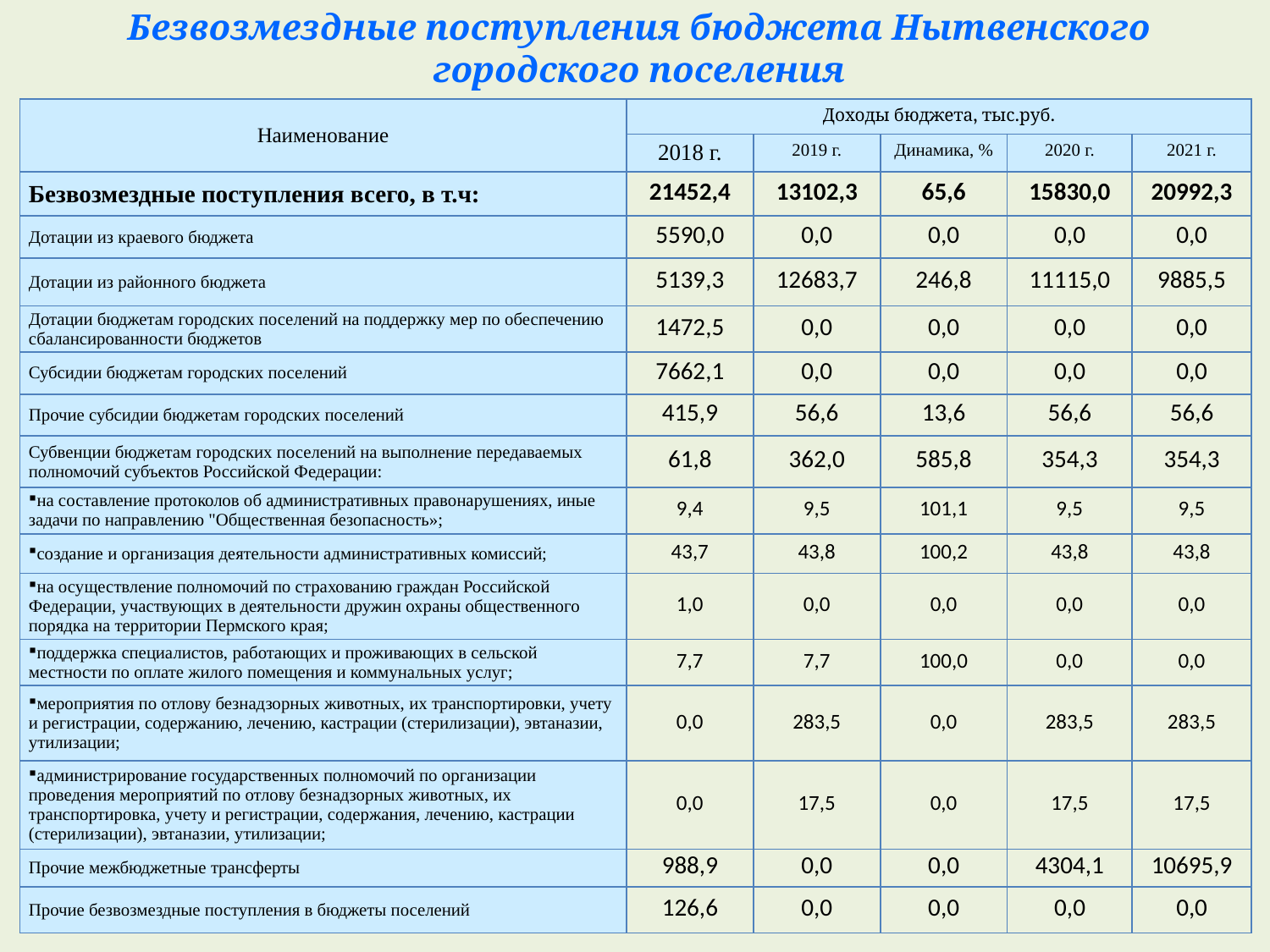

Безвозмездные поступления бюджета Нытвенского городского поселения
| Наименование | Доходы бюджета, тыс.руб. |  |  |  |  |
| --- | --- | --- | --- | --- | --- |
|  | 2018 г. | 2019 г. | Динамика, % | 2020 г. | 2021 г. |
| Безвозмездные поступления всего, в т.ч: | 21452,4 | 13102,3 | 65,6 | 15830,0 | 20992,3 |
| Дотации из краевого бюджета | 5590,0 | 0,0 | 0,0 | 0,0 | 0,0 |
| Дотации из районного бюджета | 5139,3 | 12683,7 | 246,8 | 11115,0 | 9885,5 |
| Дотации бюджетам городских поселений на поддержку мер по обеспечению сбалансированности бюджетов | 1472,5 | 0,0 | 0,0 | 0,0 | 0,0 |
| Субсидии бюджетам городских поселений | 7662,1 | 0,0 | 0,0 | 0,0 | 0,0 |
| Прочие субсидии бюджетам городских поселений | 415,9 | 56,6 | 13,6 | 56,6 | 56,6 |
| Субвенции бюджетам городских поселений на выполнение передаваемых полномочий субъектов Российской Федерации: | 61,8 | 362,0 | 585,8 | 354,3 | 354,3 |
| на составление протоколов об административных правонарушениях, иные задачи по направлению "Общественная безопасность»; | 9,4 | 9,5 | 101,1 | 9,5 | 9,5 |
| создание и организация деятельности административных комиссий; | 43,7 | 43,8 | 100,2 | 43,8 | 43,8 |
| на осуществление полномочий по страхованию граждан Российской Федерации, участвующих в деятельности дружин охраны общественного порядка на территории Пермского края; | 1,0 | 0,0 | 0,0 | 0,0 | 0,0 |
| поддержка специалистов, работающих и проживающих в сельской местности по оплате жилого помещения и коммунальных услуг; | 7,7 | 7,7 | 100,0 | 0,0 | 0,0 |
| мероприятия по отлову безнадзорных животных, их транспортировки, учету и регистрации, содержанию, лечению, кастрации (стерилизации), эвтаназии, утилизации; | 0,0 | 283,5 | 0,0 | 283,5 | 283,5 |
| администрирование государственных полномочий по организации проведения мероприятий по отлову безнадзорных животных, их транспортировка, учету и регистрации, содержания, лечению, кастрации (стерилизации), эвтаназии, утилизации; | 0,0 | 17,5 | 0,0 | 17,5 | 17,5 |
| Прочие межбюджетные трансферты | 988,9 | 0,0 | 0,0 | 4304,1 | 10695,9 |
| Прочие безвозмездные поступления в бюджеты поселений | 126,6 | 0,0 | 0,0 | 0,0 | 0,0 |